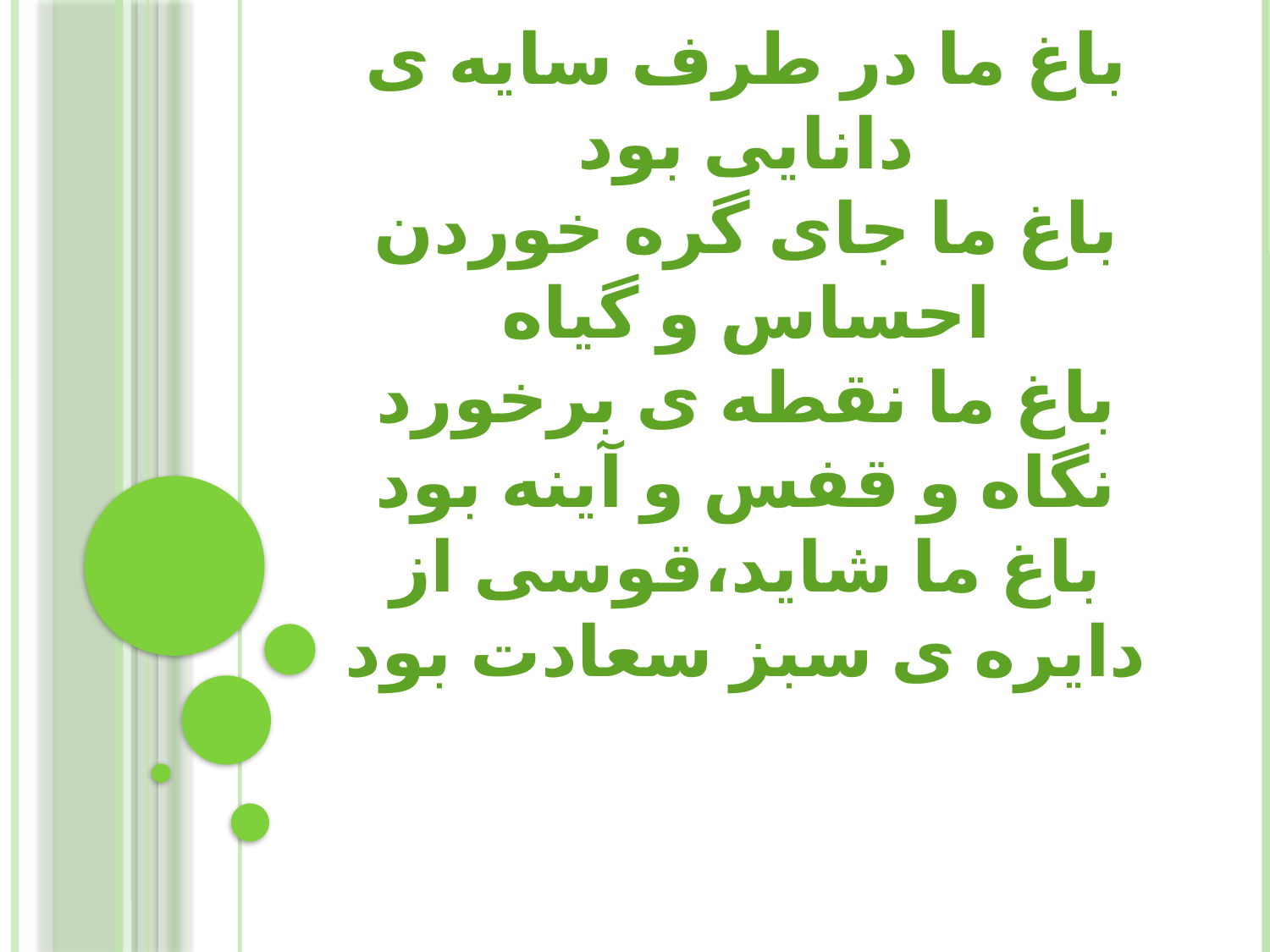

# باغ ما در طرف سایه ی دانایی بود باغ ما جای گره خوردن احساس و گیاه باغ ما نقطه ی برخورد نگاه و قفس و آینه بود باغ ما شاید،قوسی از دایره ی سبز سعادت بود